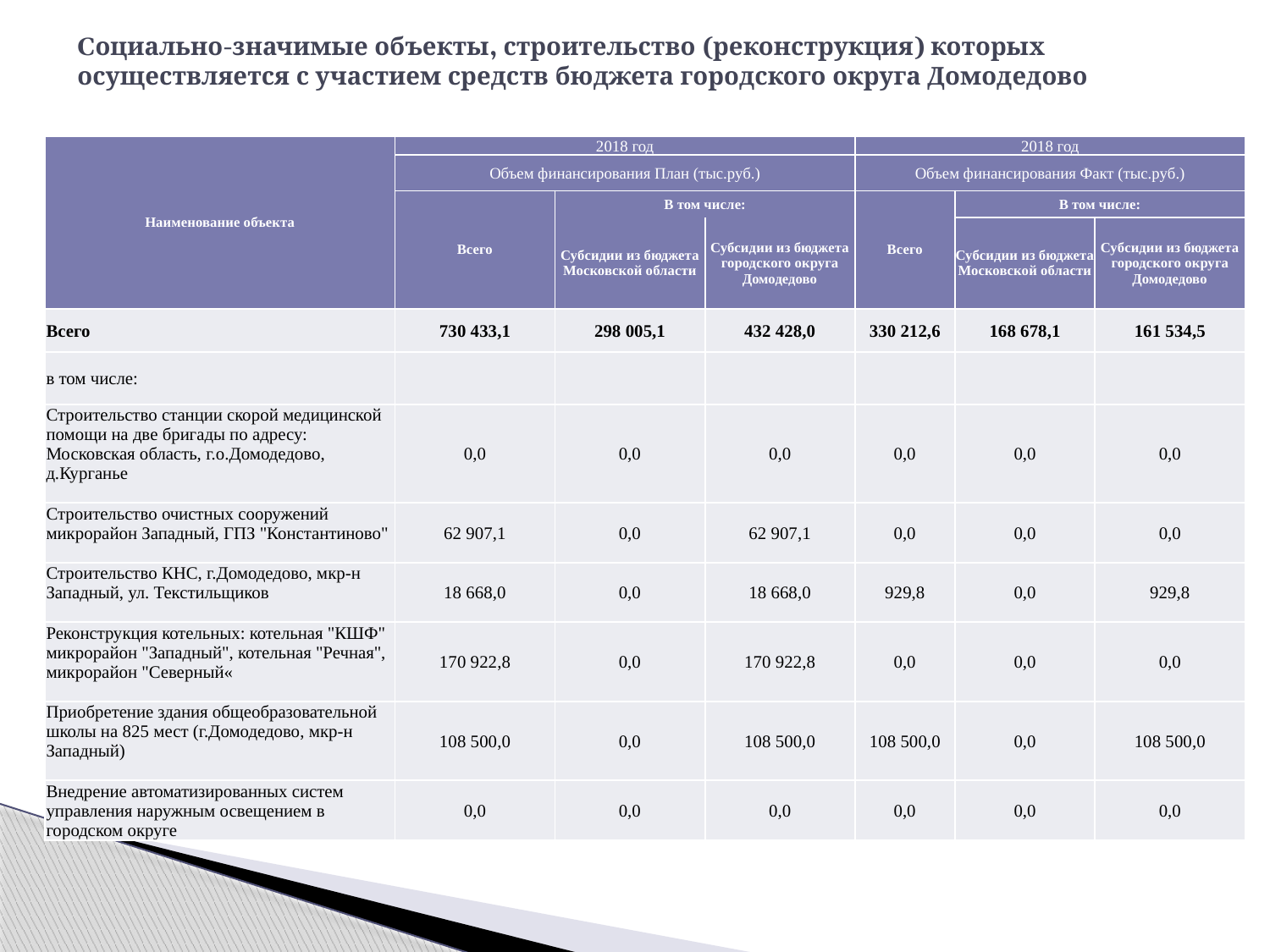

# Cоциально-значимые объекты, строительство (реконструкция) которых осуществляется с участием средств бюджета городского округа Домодедово
| Наименование объекта | 2018 год |  |  | 2018 год |  |  |
| --- | --- | --- | --- | --- | --- | --- |
|  | Объем финансирования План (тыс.руб.) |  |  | Объем финансирования Факт (тыс.руб.) |  |  |
|  | Всего | В том числе: |  | Всего | В том числе: |  |
|  |  | Субсидии из бюджета Московской области | Субсидии из бюджета городского округа Домодедово |  |  |  |
|  |  |  |  |  | Субсидии из бюджета Московской области | Субсидии из бюджета городского округа Домодедово |
| Всего | 730 433,1 | 298 005,1 | 432 428,0 | 330 212,6 | 168 678,1 | 161 534,5 |
| в том числе: |  |  |  |  |  |  |
| Строительство станции скорой медицинской помощи на две бригады по адресу: Московская область, г.о.Домодедово, д.Курганье | 0,0 | 0,0 | 0,0 | 0,0 | 0,0 | 0,0 |
| Строительство очистных сооружений микрорайон Западный, ГПЗ "Константиново" | 62 907,1 | 0,0 | 62 907,1 | 0,0 | 0,0 | 0,0 |
| Строительство КНС, г.Домодедово, мкр-н Западный, ул. Текстильщиков | 18 668,0 | 0,0 | 18 668,0 | 929,8 | 0,0 | 929,8 |
| Реконструкция котельных: котельная "КШФ" микрорайон "Западный", котельная "Речная", микрорайон "Северный« | 170 922,8 | 0,0 | 170 922,8 | 0,0 | 0,0 | 0,0 |
| Приобретение здания общеобразовательной школы на 825 мест (г.Домодедово, мкр-н Западный) | 108 500,0 | 0,0 | 108 500,0 | 108 500,0 | 0,0 | 108 500,0 |
| Внедрение автоматизированных систем управления наружным освещением в городском округе | 0,0 | 0,0 | 0,0 | 0,0 | 0,0 | 0,0 |